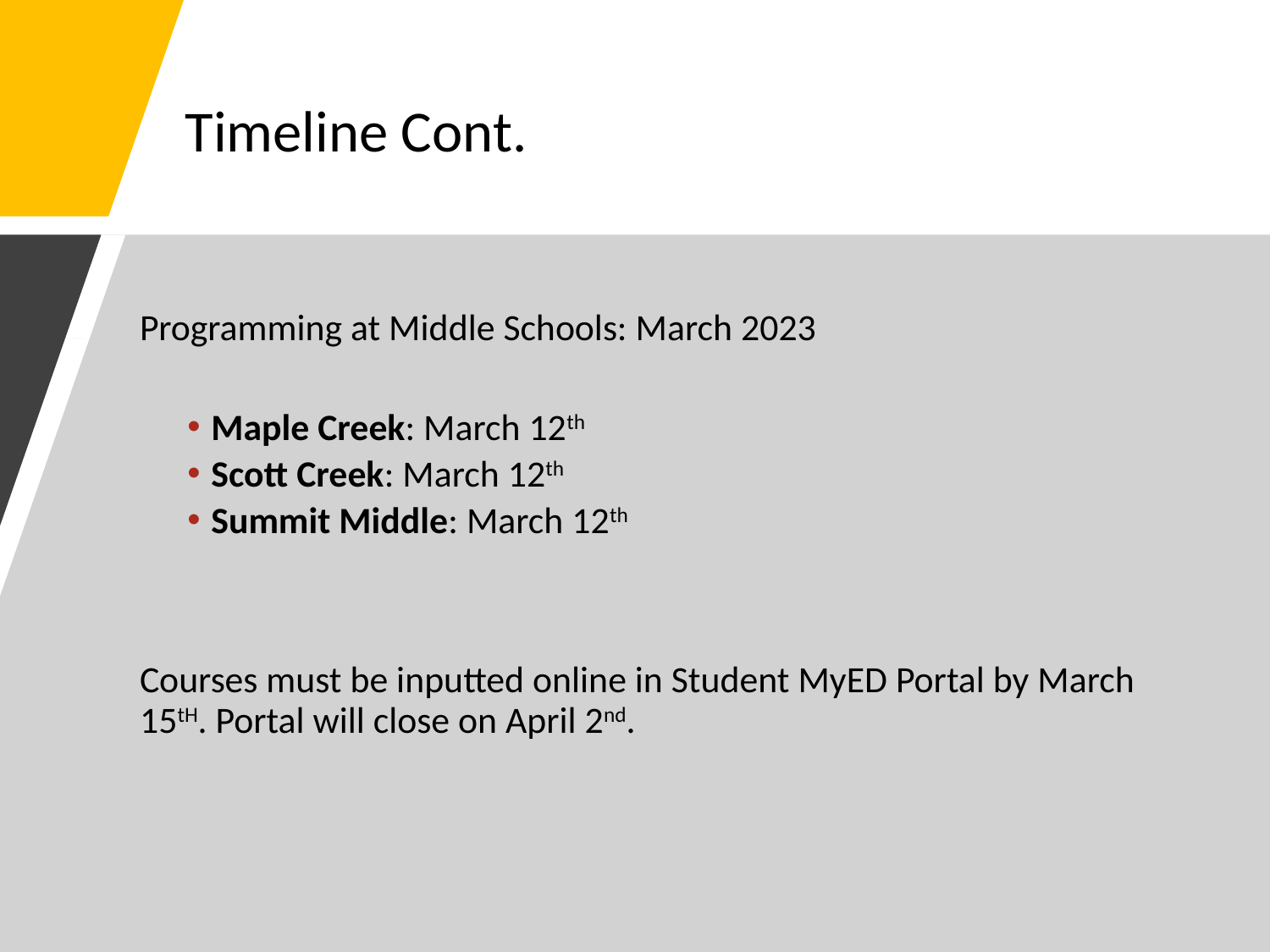

# Timeline Cont.

Programming at Middle Schools: March 2023

Maple Creek: March 12th
Scott Creek: March 12th
Summit Middle: March 12th

Courses must be inputted online in Student MyED Portal by March 15tH. Portal will close on April 2nd.